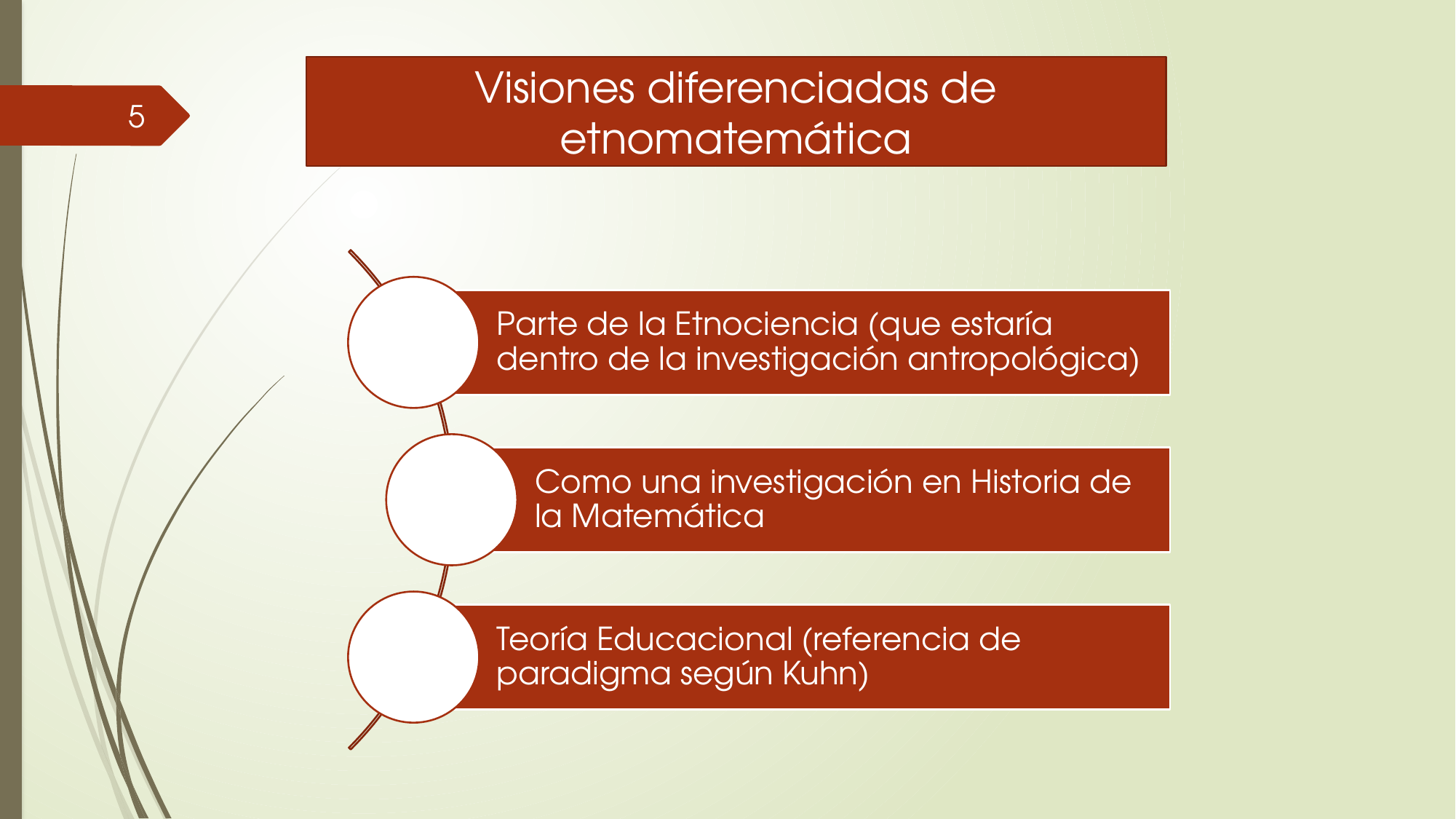

Visiones diferenciadas de etnomatemática
5
Parte de la Etnociencia (que estaría dentro de la investigación antropológica)
Como una investigación en Historia de la Matemática
Teoría Educacional (referencia de paradigma según Kuhn)